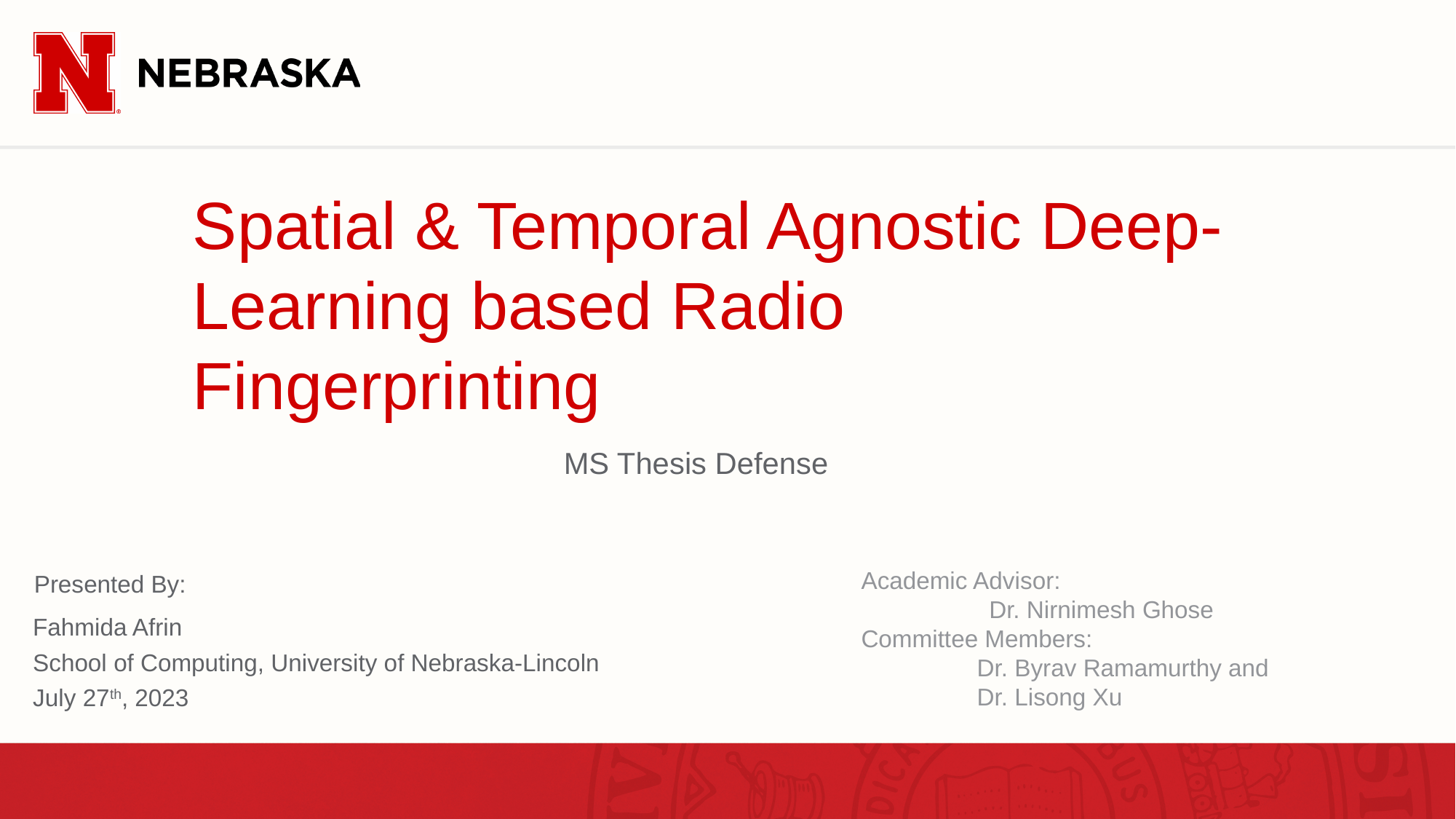

# Spatial & Temporal Agnostic Deep-Learning based Radio Fingerprinting
MS Thesis Defense
Presented By:
Academic Advisor:
                   Dr. Nirnimesh Ghose
Committee Members:
 Dr. Byrav Ramamurthy and
 Dr. Lisong Xu
Fahmida Afrin
School of Computing, University of Nebraska-Lincoln
July 27th, 2023